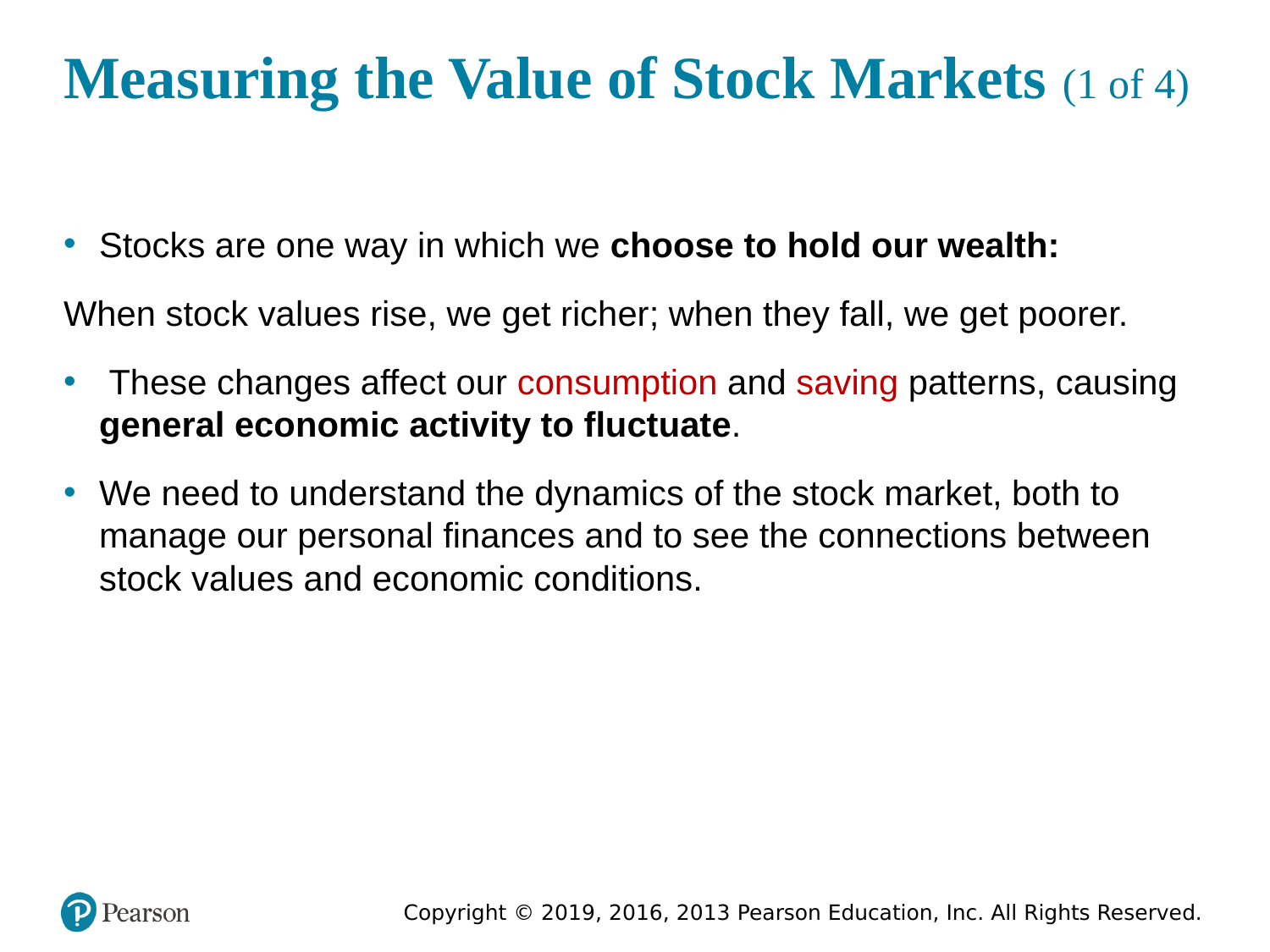

# Measuring the Value of Stock Markets (1 of 4)
Stocks are one way in which we choose to hold our wealth:
When stock values rise, we get richer; when they fall, we get poorer.
 These changes affect our consumption and saving patterns, causing general economic activity to fluctuate.
We need to understand the dynamics of the stock market, both to manage our personal finances and to see the connections between stock values and economic conditions.